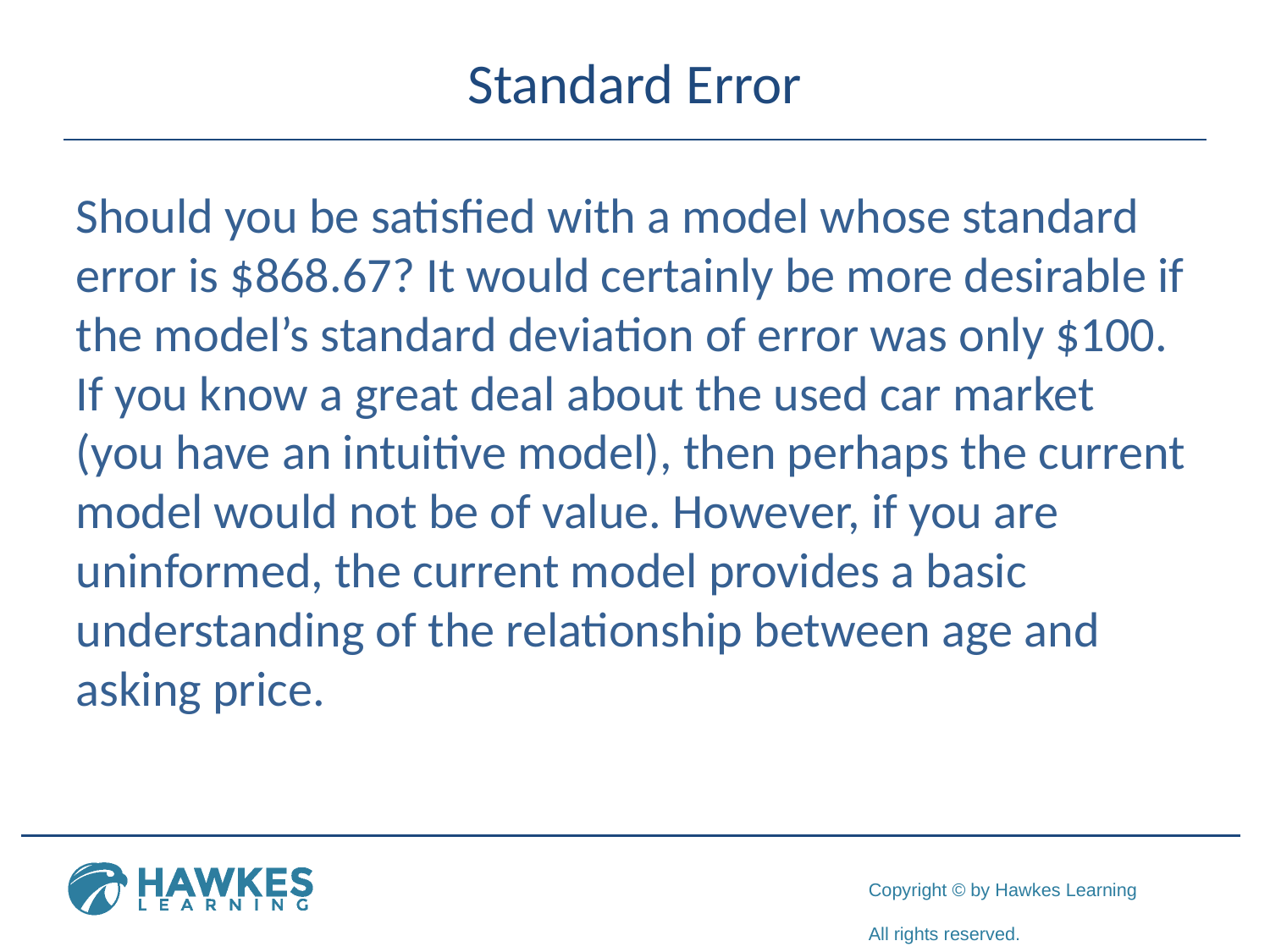

# Standard Error
Should you be satisfied with a model whose standard error is $868.67? It would certainly be more desirable if the model’s standard deviation of error was only $100. If you know a great deal about the used car market (you have an intuitive model), then perhaps the current model would not be of value. However, if you are uninformed, the current model provides a basic understanding of the relationship between age and asking price.